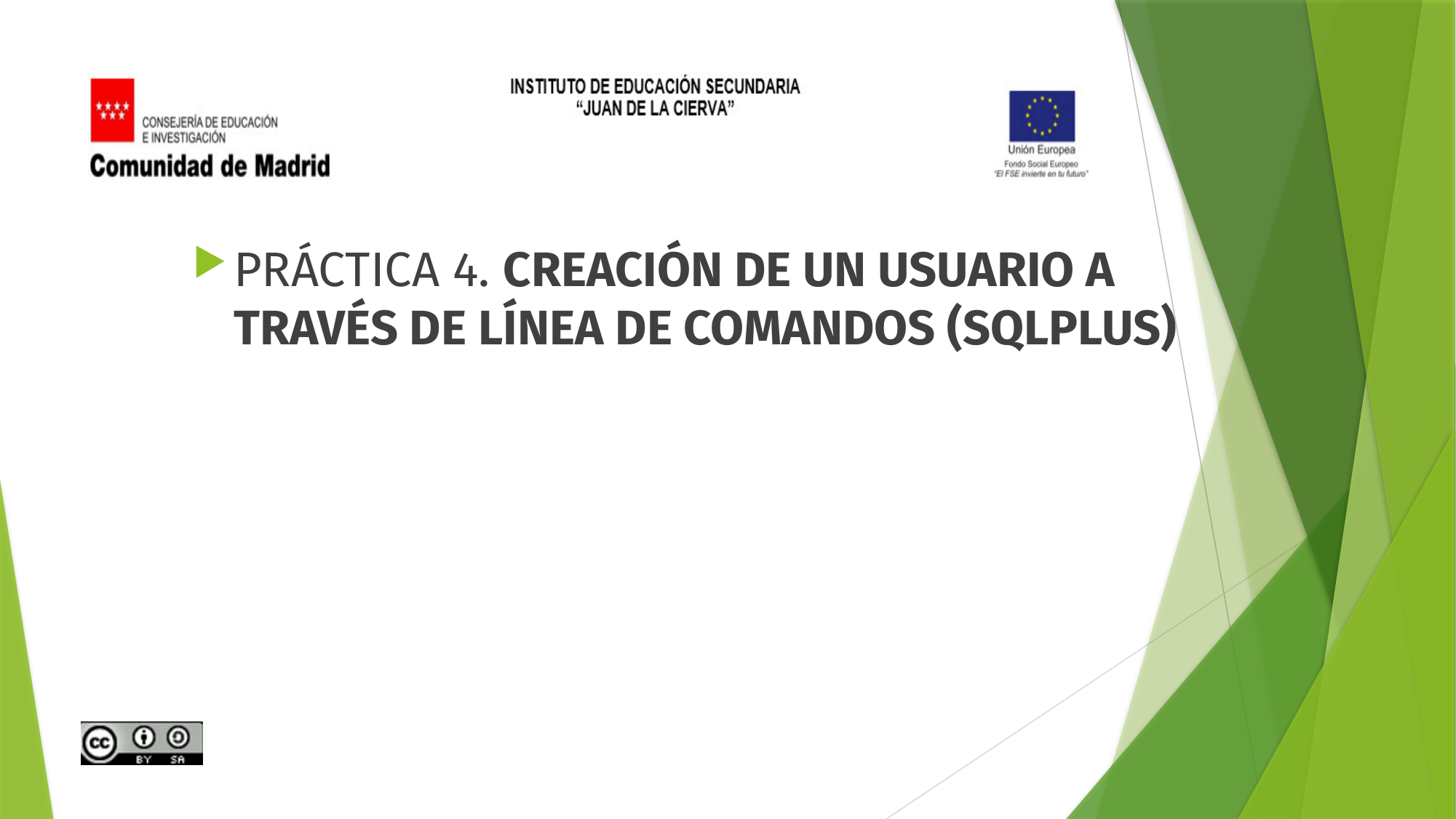

PRÁCTICA 4. CREACIÓN DE UN USUARIO A TRAVÉS DE LÍNEA DE COMANDOS (SQLPLUS)